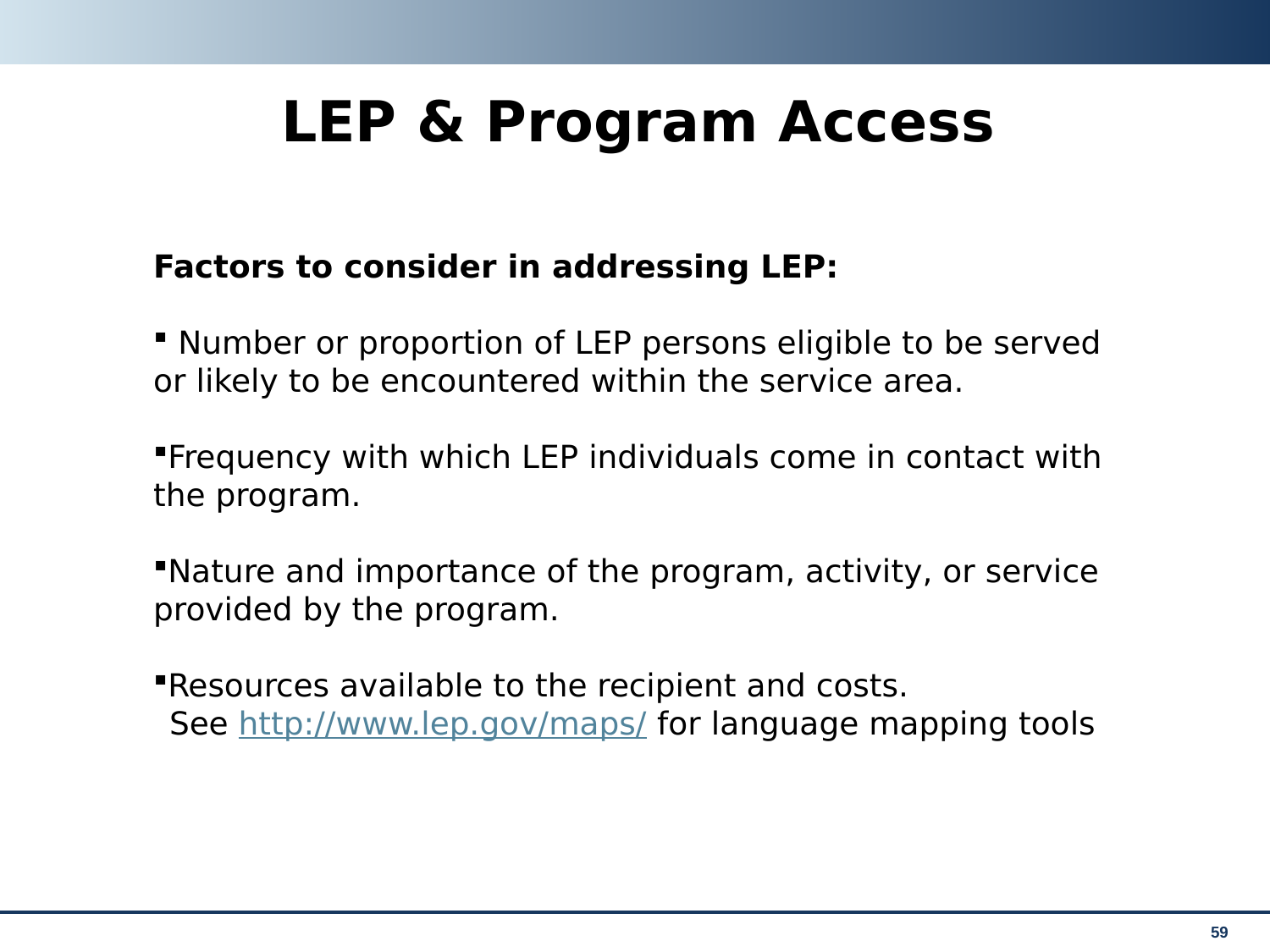

# LEP & Program Access
Factors to consider in addressing LEP:

 Number or proportion of LEP persons eligible to be served or likely to be encountered within the service area.

Frequency with which LEP individuals come in contact with the program.

Nature and importance of the program, activity, or service provided by the program.

Resources available to the recipient and costs.
See http://www.lep.gov/maps/ for language mapping tools